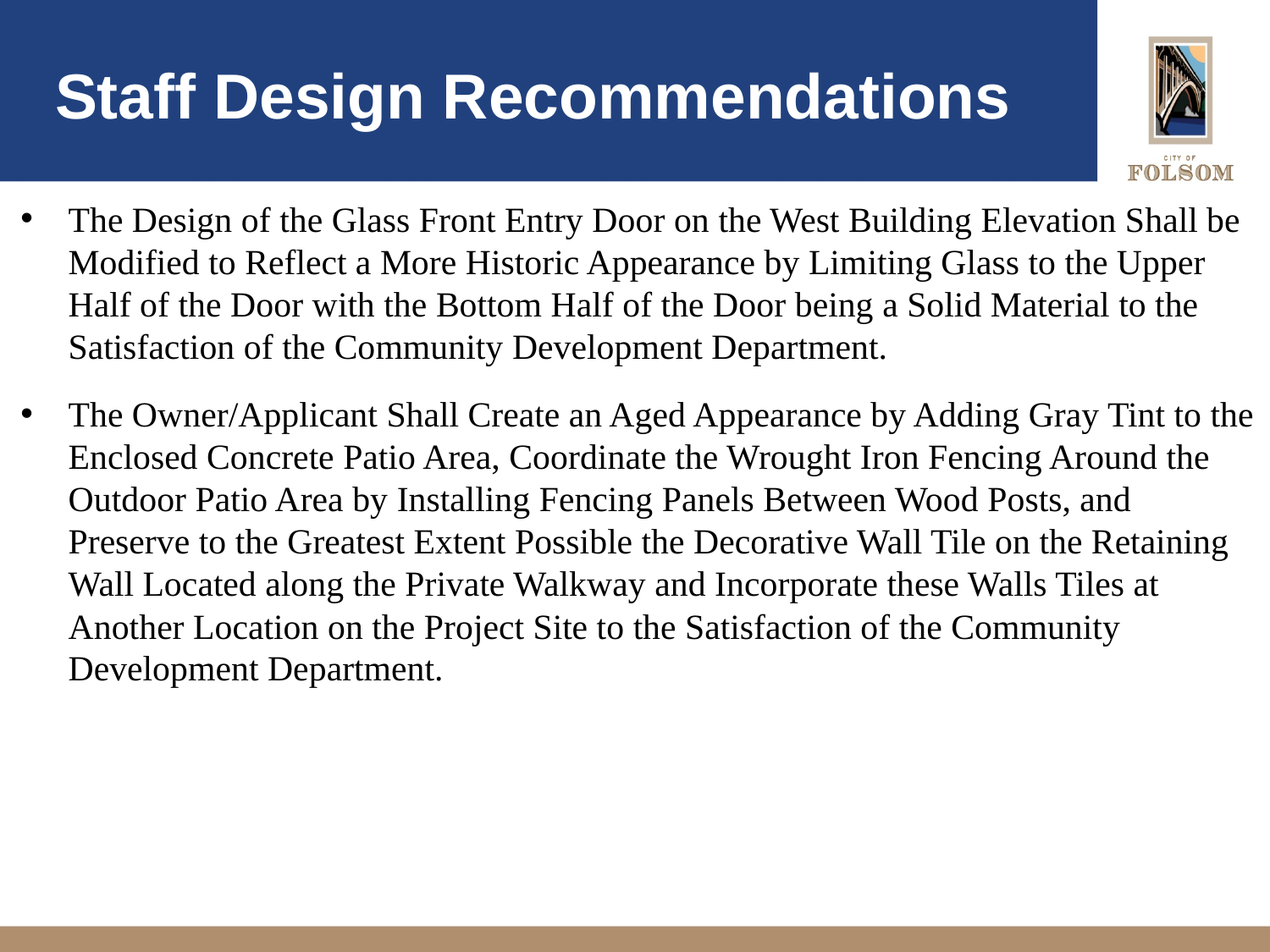

# Staff Design Recommendations
The Design of the Glass Front Entry Door on the West Building Elevation Shall be Modified to Reflect a More Historic Appearance by Limiting Glass to the Upper Half of the Door with the Bottom Half of the Door being a Solid Material to the Satisfaction of the Community Development Department.

The Owner/Applicant Shall Create an Aged Appearance by Adding Gray Tint to the Enclosed Concrete Patio Area, Coordinate the Wrought Iron Fencing Around the Outdoor Patio Area by Installing Fencing Panels Between Wood Posts, and Preserve to the Greatest Extent Possible the Decorative Wall Tile on the Retaining Wall Located along the Private Walkway and Incorporate these Walls Tiles at Another Location on the Project Site to the Satisfaction of the Community Development Department.